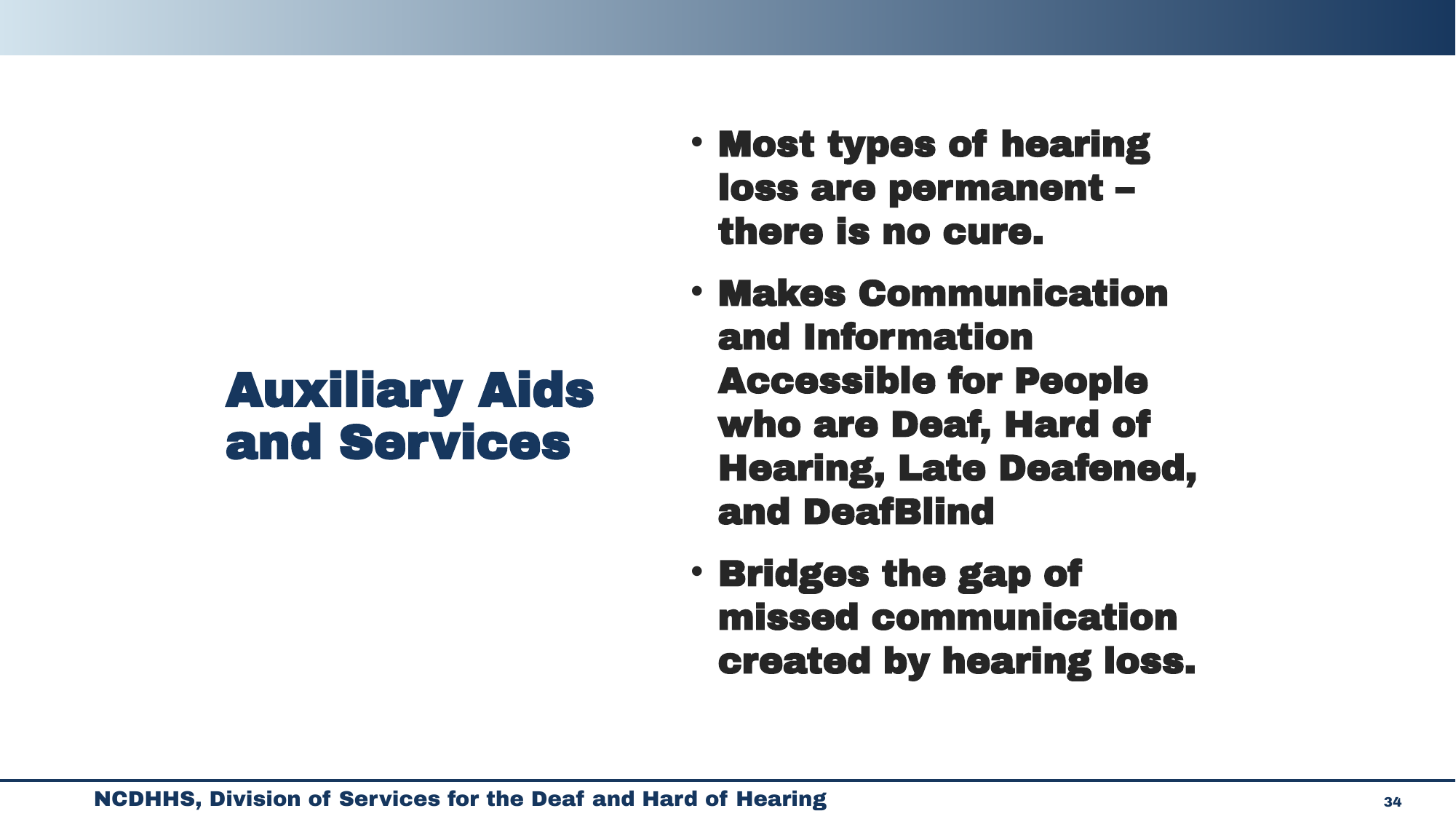

Most types of hearing loss are permanent – there is no cure.
Makes Communication and Information Accessible for People who are Deaf, Hard of Hearing, Late Deafened, and DeafBlind
Bridges the gap of missed communication created by hearing loss.

# Auxiliary Aids and Services